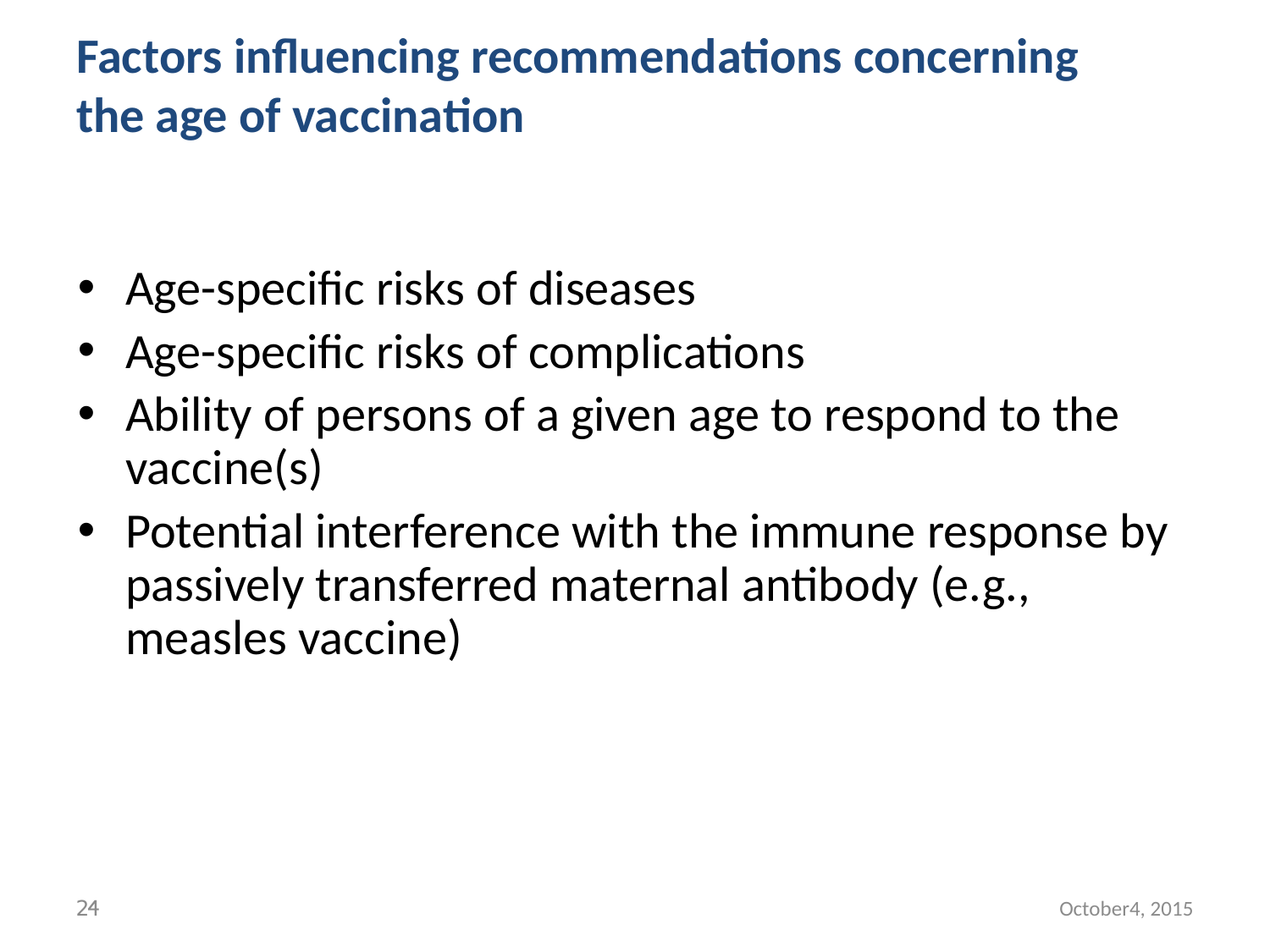

# Factors influencing recommendations concerning the age of vaccination
Age-specific risks of diseases
Age-specific risks of complications
Ability of persons of a given age to respond to the vaccine(s)
Potential interference with the immune response by passively transferred maternal antibody (e.g., measles vaccine)
24
October4, 2015